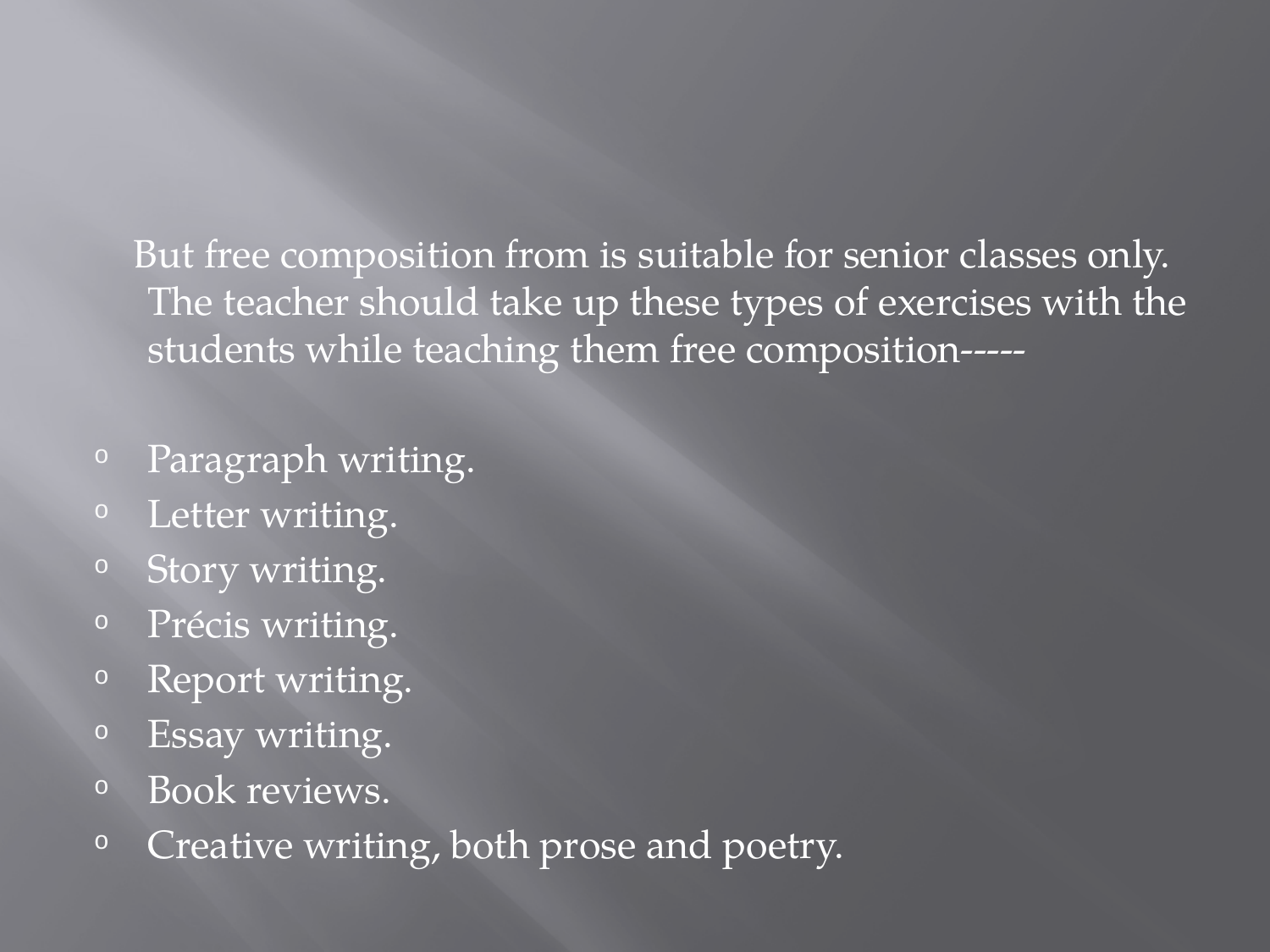

#
    But free composition from is suitable for senior classes only. The teacher should take up these types of exercises with the students while teaching them free composition-----

Paragraph writing.
Letter writing.
Story writing.
Précis writing.
Report writing.
Essay writing.
Book reviews.
Creative writing, both prose and poetry.